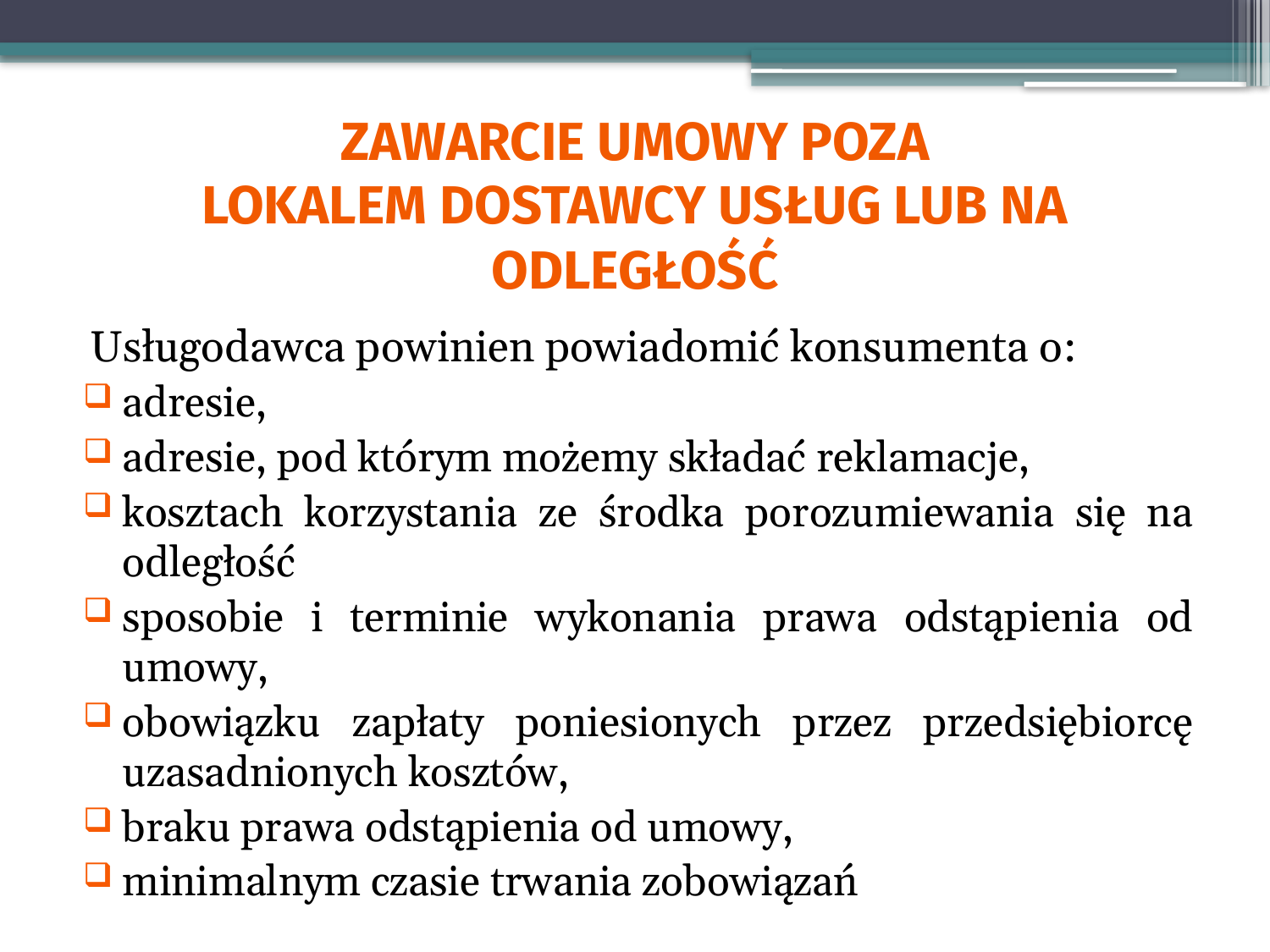

# Zawarcie umowy poza lokalem dostawcy usług lub na odległość
Usługodawca powinien powiadomić konsumenta o:
adresie,
adresie, pod którym możemy składać reklamacje,
kosztach korzystania ze środka porozumiewania się na odległość
sposobie i terminie wykonania prawa odstąpienia od umowy,
obowiązku zapłaty poniesionych przez przedsiębiorcę uzasadnionych kosztów,
braku prawa odstąpienia od umowy,
minimalnym czasie trwania zobowiązań